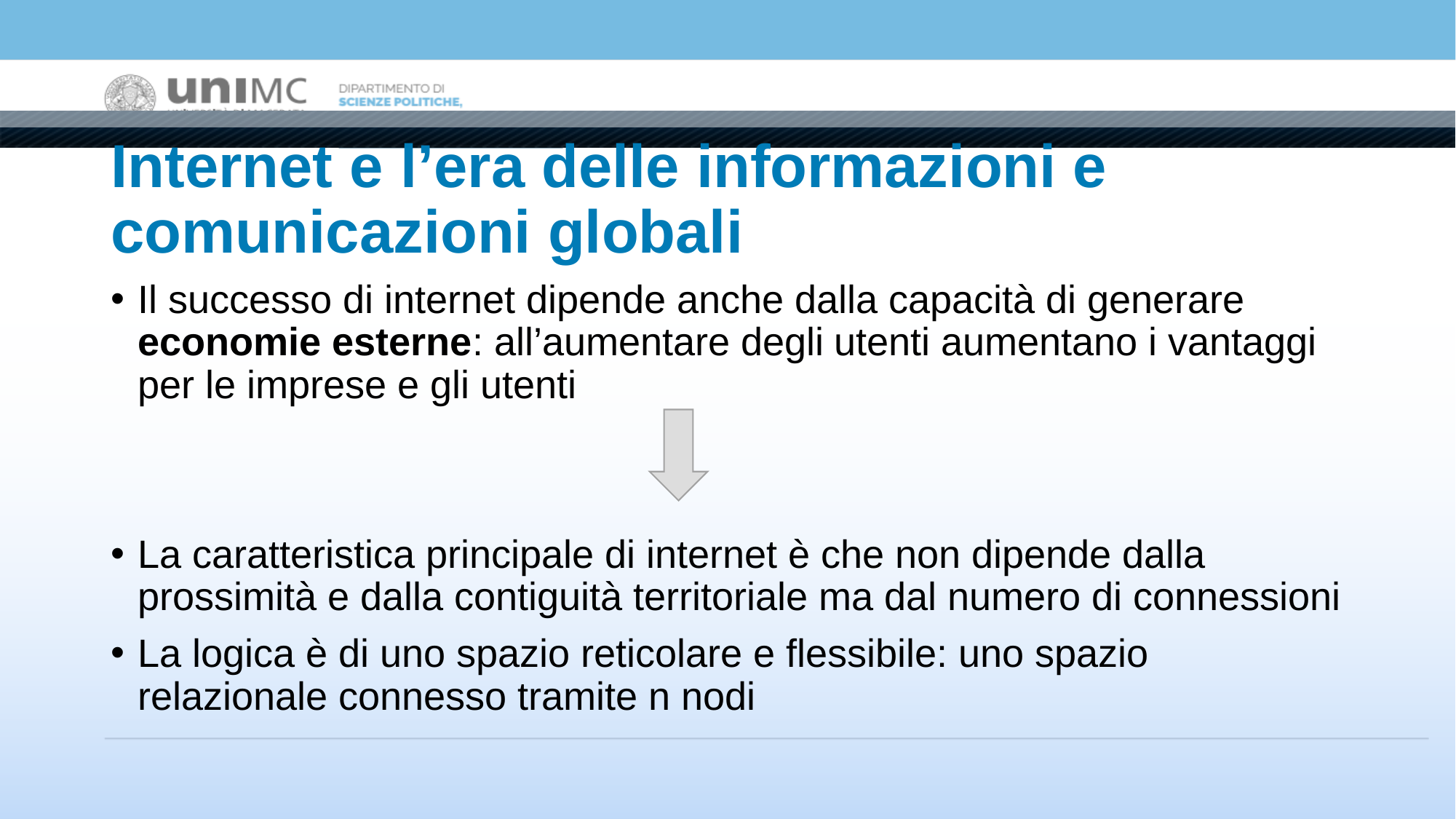

# Internet e l’era delle informazioni e comunicazioni globali
Il successo di internet dipende anche dalla capacità di generare economie esterne: all’aumentare degli utenti aumentano i vantaggi per le imprese e gli utenti

La caratteristica principale di internet è che non dipende dalla prossimità e dalla contiguità territoriale ma dal numero di connessioni
La logica è di uno spazio reticolare e flessibile: uno spazio relazionale connesso tramite n nodi